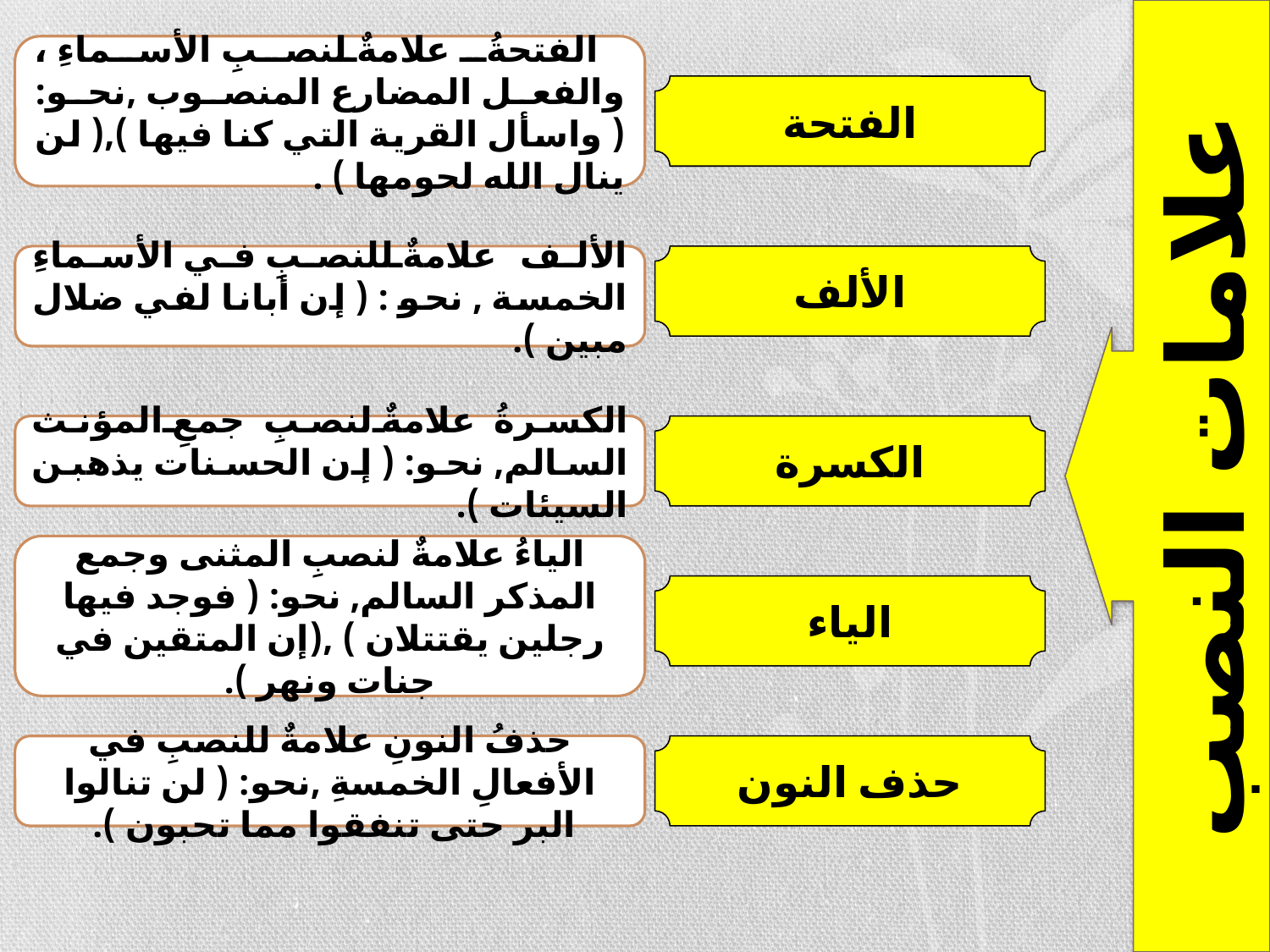

الفتحةُ علامةٌ لنصبِ الأسماءِ ، والفعل المضارع المنصوب ,نحو: ( واسأل القرية التي كنا فيها ),( لن ينال الله لحومها ) .
الفتحة
الألف علامةٌ للنصبِ في الأسماءِ الخمسة , نحو : ( إن أبانا لفي ضلال مبين ).
الألف
علامات النصب
الكسرةُ علامةٌ لنصبِ جمعِ المؤنث السالم, نحو: ( إن الحسنات يذهبن السيئات ).
الكسرة
الياءُ علامةٌ لنصبِ المثنى وجمع المذكر السالم, نحو: ( فوجد فيها رجلين يقتتلان ) ,(إن المتقين في جنات ونهر ).
الياء
حذفُ النونِ علامةٌ للنصبِ في الأفعالِ الخمسةِ ,نحو: ( لن تنالوا البر حتى تنفقوا مما تحبون ).
حذف النون